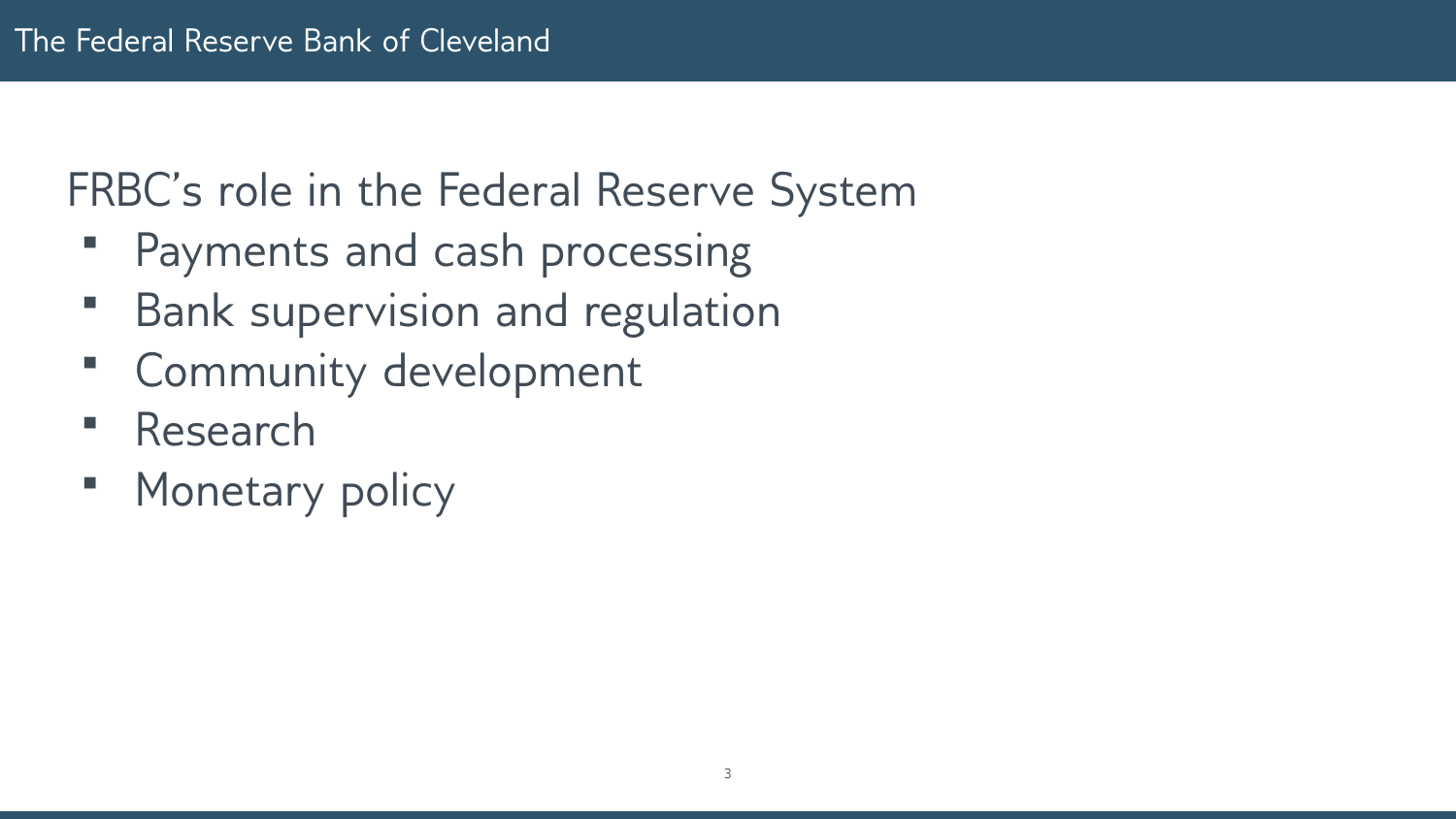

# The Federal Reserve Bank of Cleveland

FRBC’s role in the Federal Reserve System
Payments and cash processing
Bank supervision and regulation
Community development
Research
Monetary policy

3